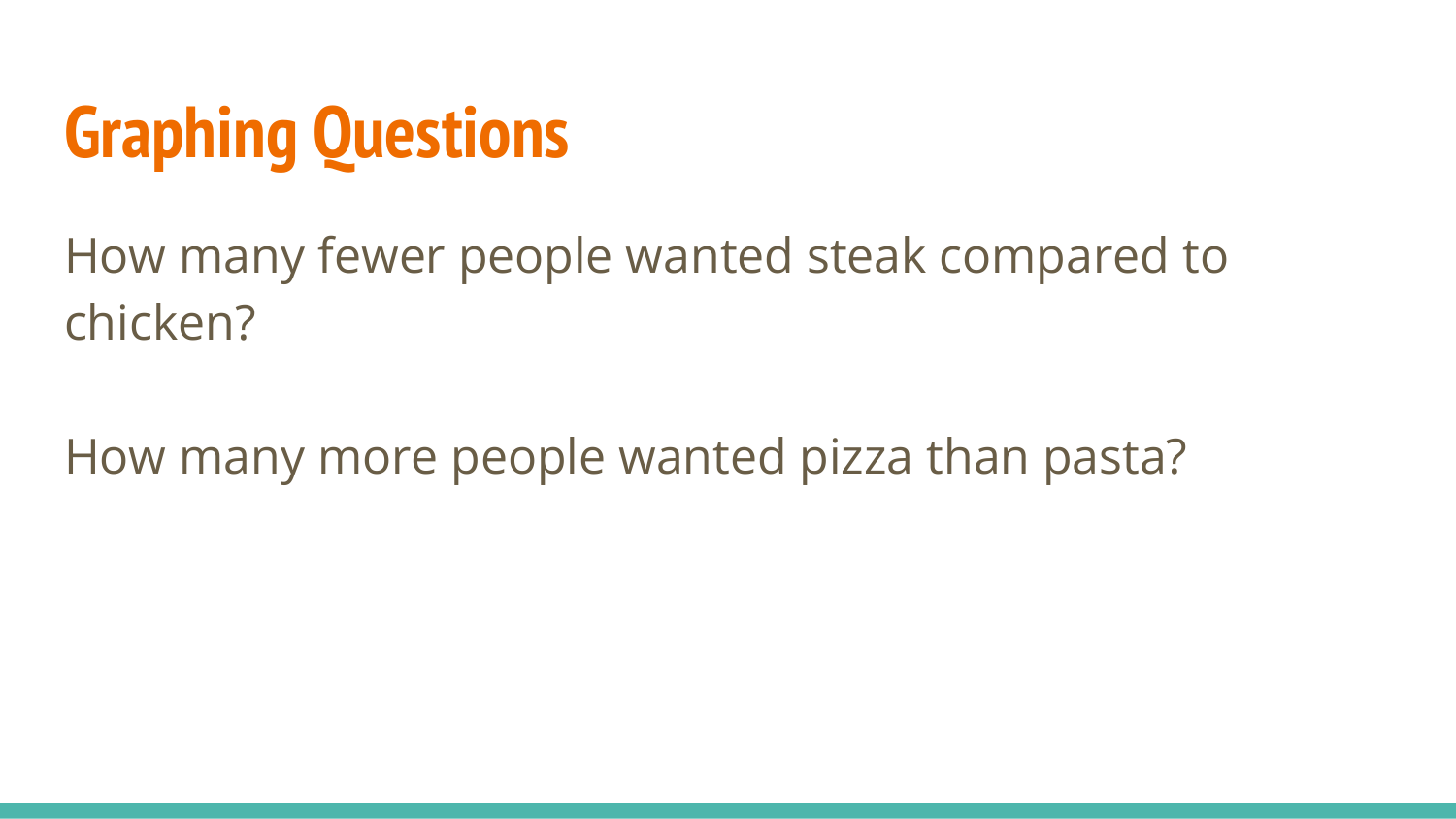

# Graphing Questions
How many fewer people wanted steak compared to chicken?

How many more people wanted pizza than pasta?